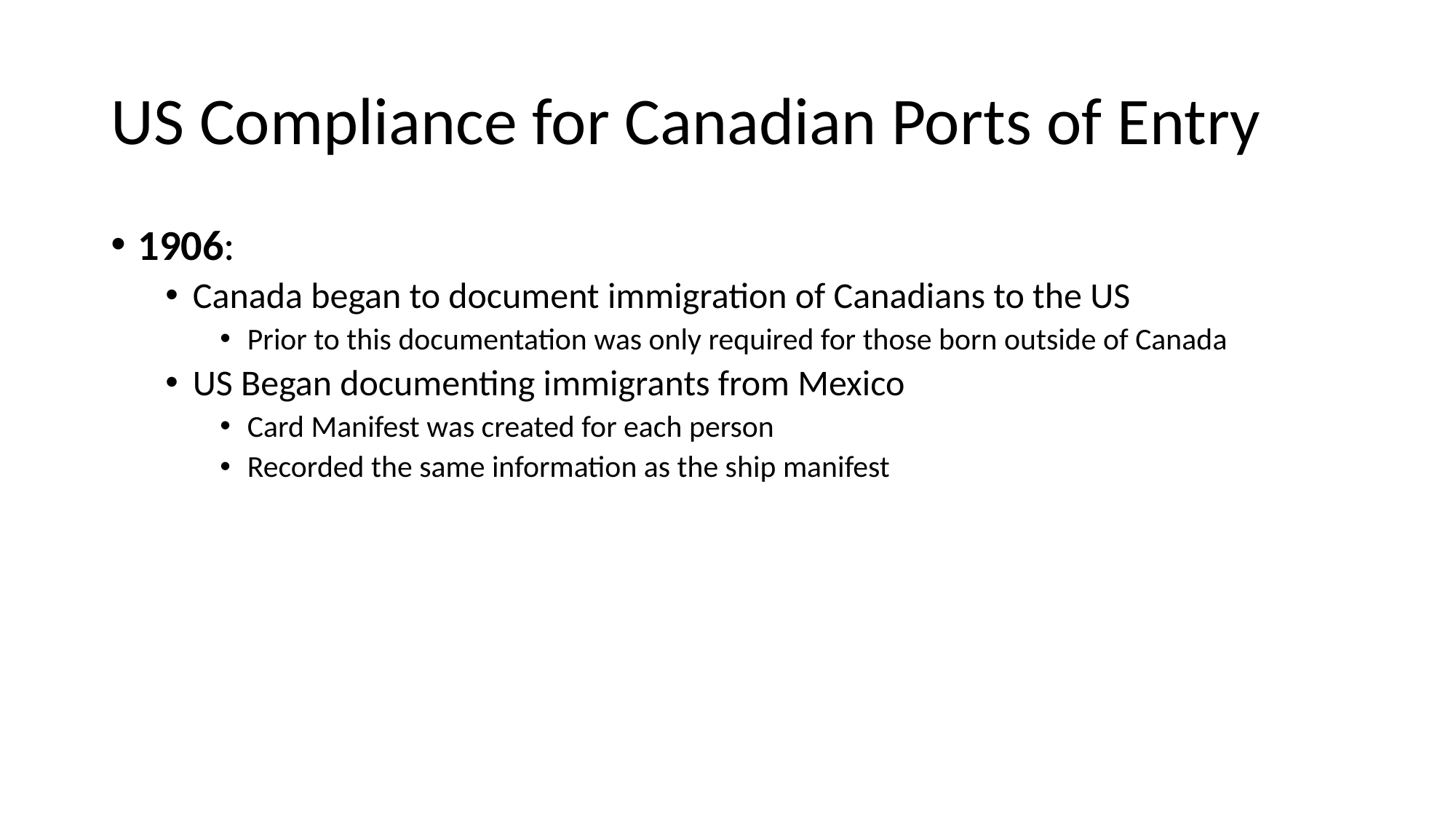

# US Compliance for Canadian Ports of Entry
1906:
Canada began to document immigration of Canadians to the US
Prior to this documentation was only required for those born outside of Canada
US Began documenting immigrants from Mexico
Card Manifest was created for each person
Recorded the same information as the ship manifest